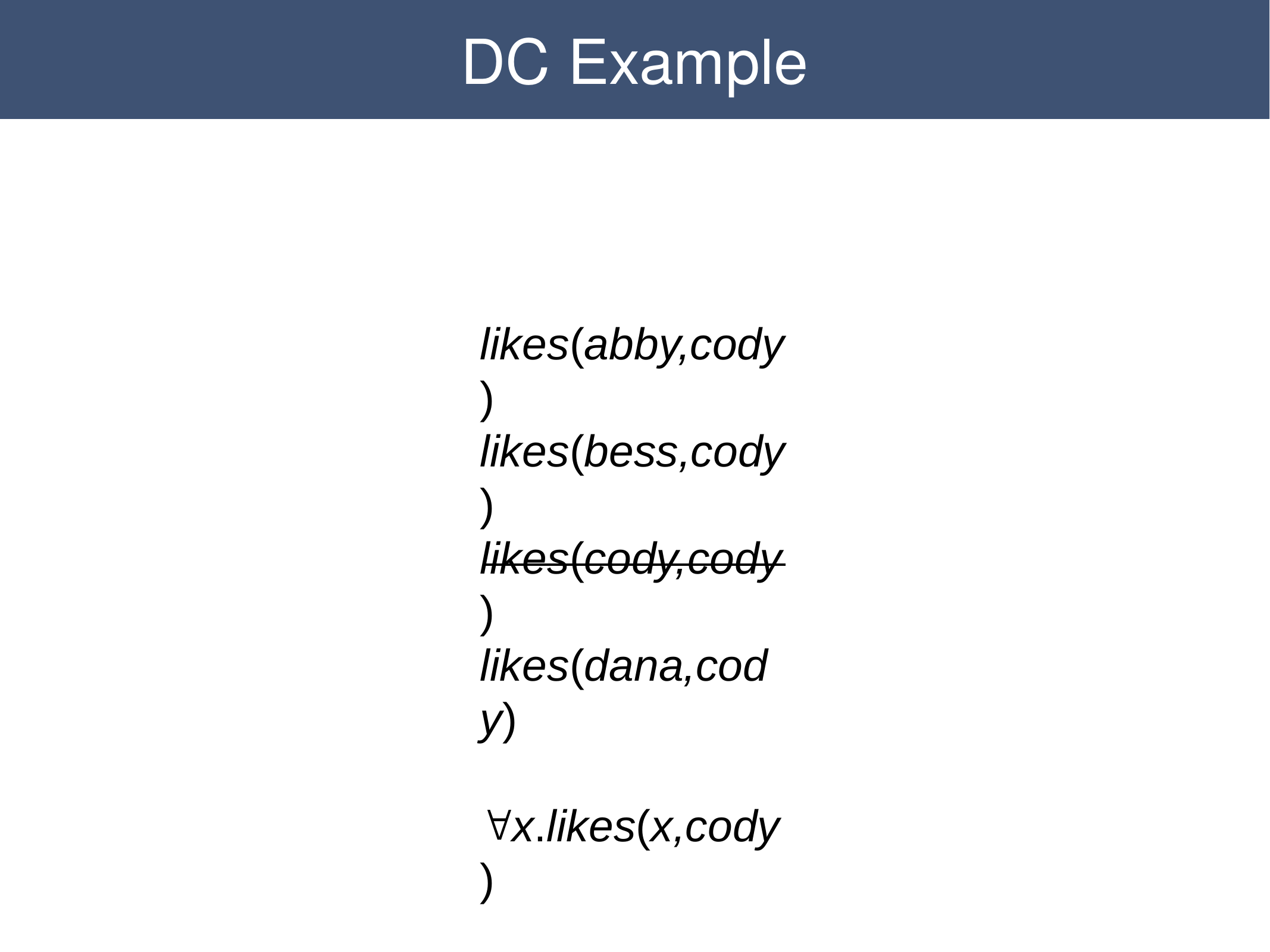

DC Example
likes(abby,cody)
likes(bess,cody)
likes(cody,cody)
likes(dana,cody)

∀x.likes(x,cody)